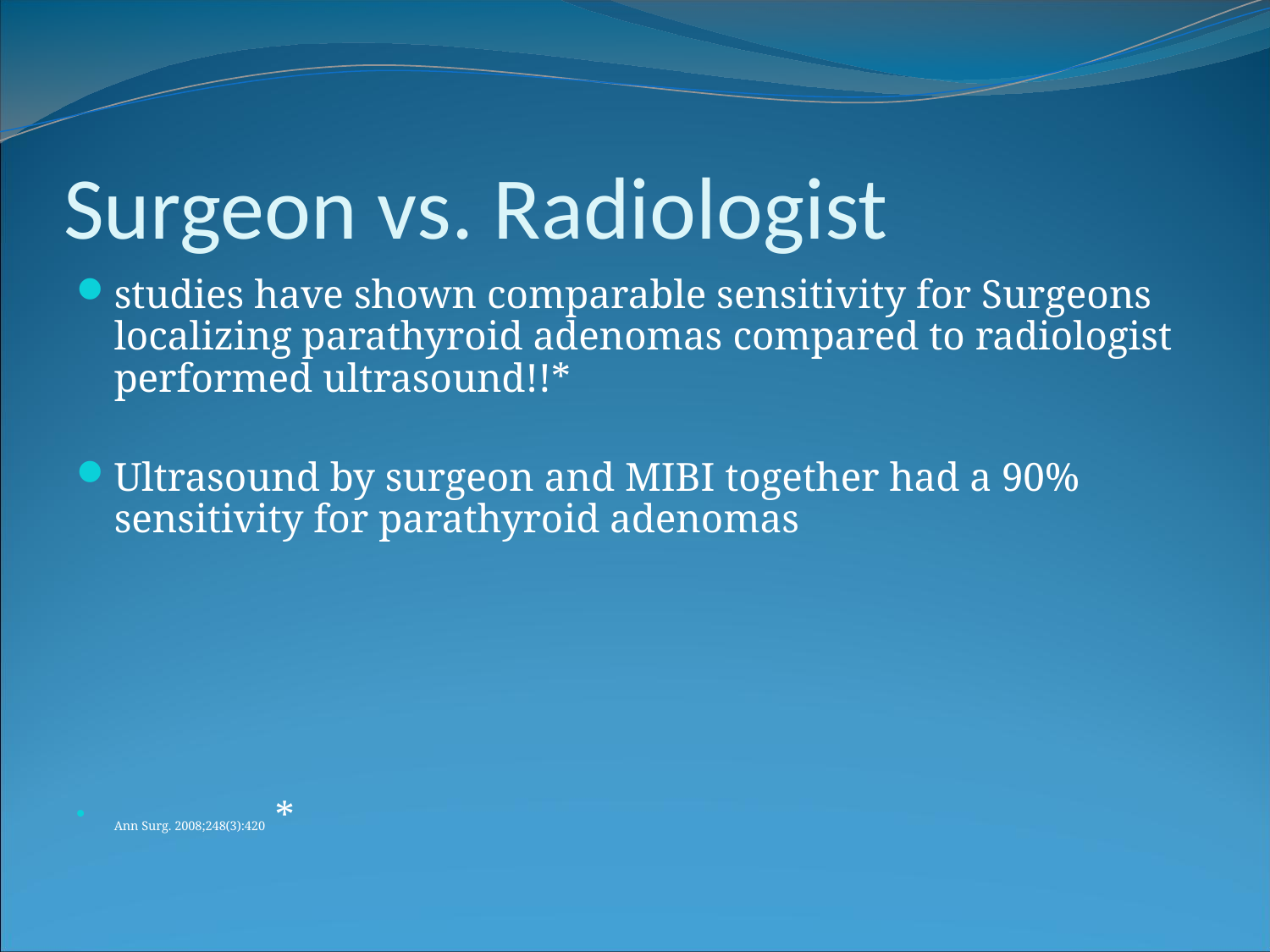

Surgeon vs. Radiologist
studies have shown comparable sensitivity for Surgeons localizing parathyroid adenomas compared to radiologist performed ultrasound!!*

Ultrasound by surgeon and MIBI together had a 90% sensitivity for parathyroid adenomas

Ann Surg. 2008;248(3):420 *